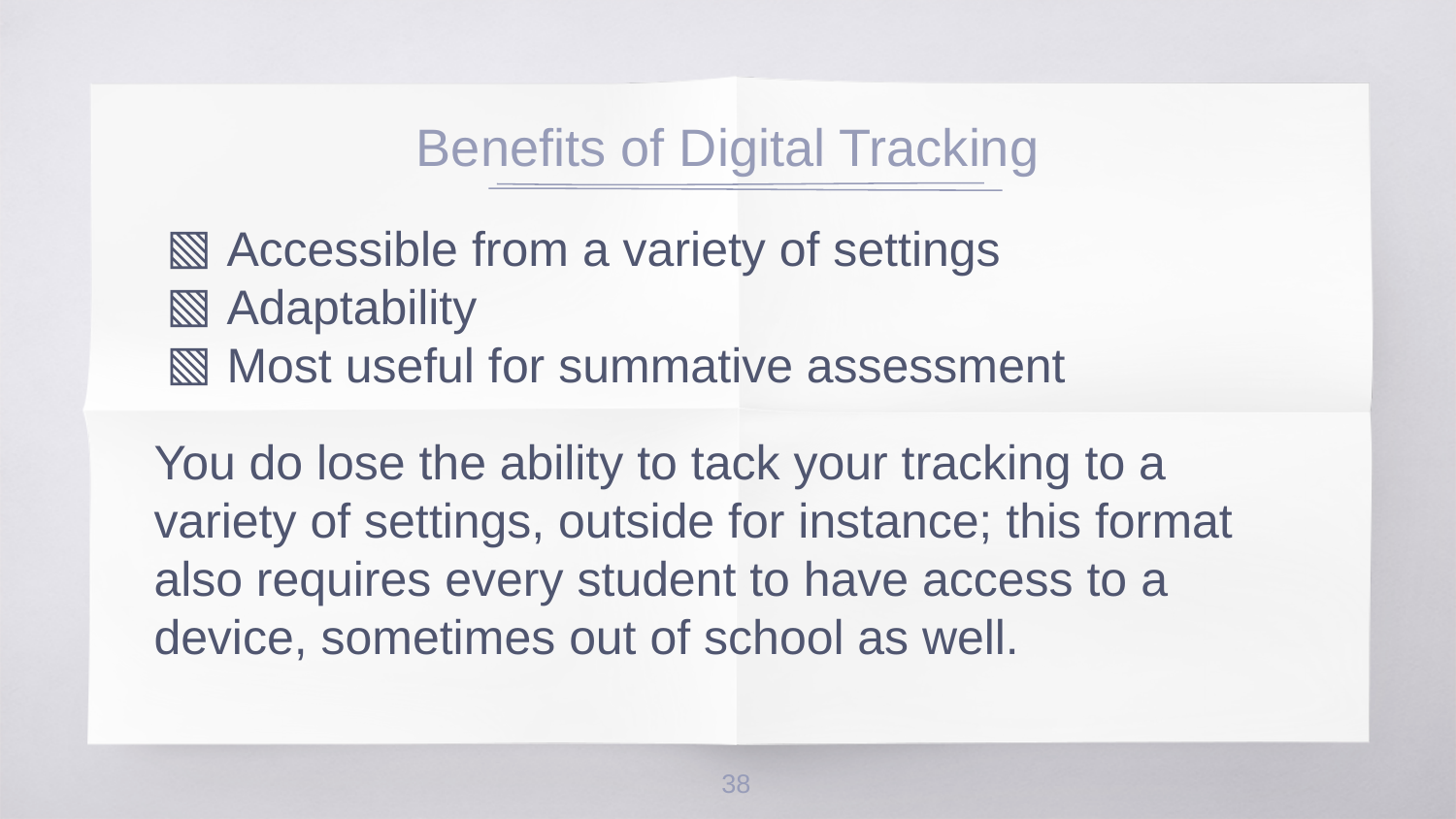

# Benefits of Digital Tracking
Accessible from a variety of settings
Adaptability
Most useful for summative assessment

You do lose the ability to tack your tracking to a variety of settings, outside for instance; this format also requires every student to have access to a device, sometimes out of school as well.
38